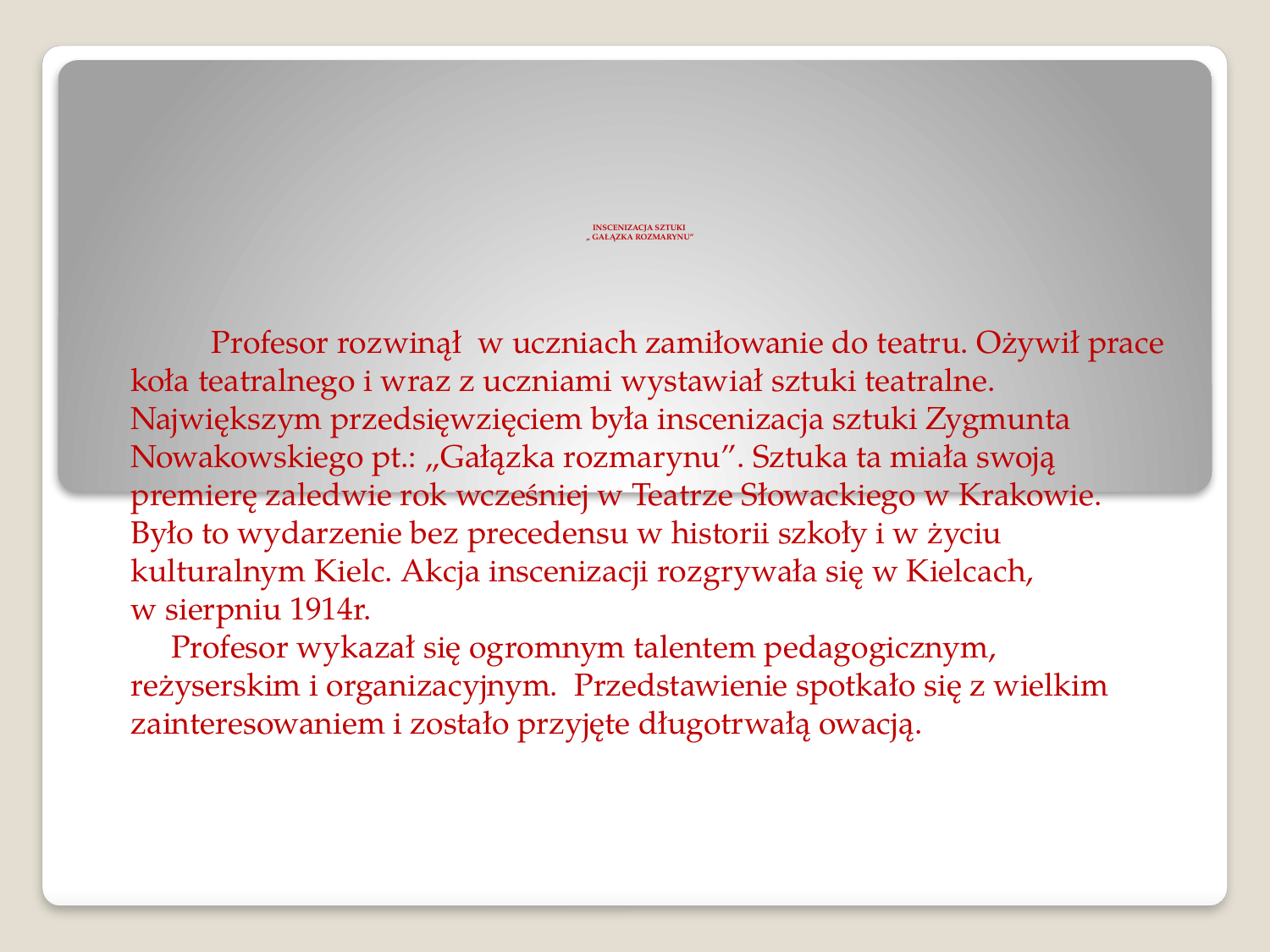

# INSCENIZACJA SZTUKI „ GAŁĄZKA ROZMARYNU”

          Profesor rozwinął  w uczniach zamiłowanie do teatru. Ożywił prace koła teatralnego i wraz z uczniami wystawiał sztuki teatralne. Największym przedsięwzięciem była inscenizacja sztuki Zygmunta Nowakowskiego pt.: „Gałązka rozmarynu”. Sztuka ta miała swoją premierę zaledwie rok wcześniej w Teatrze Słowackiego w Krakowie. Było to wydarzenie bez precedensu w historii szkoły i w życiu kulturalnym Kielc. Akcja inscenizacji rozgrywała się w Kielcach,               w sierpniu 1914r.
     Profesor wykazał się ogromnym talentem pedagogicznym, reżyserskim i organizacyjnym.  Przedstawienie spotkało się z wielkim zainteresowaniem i zostało przyjęte długotrwałą owacją.